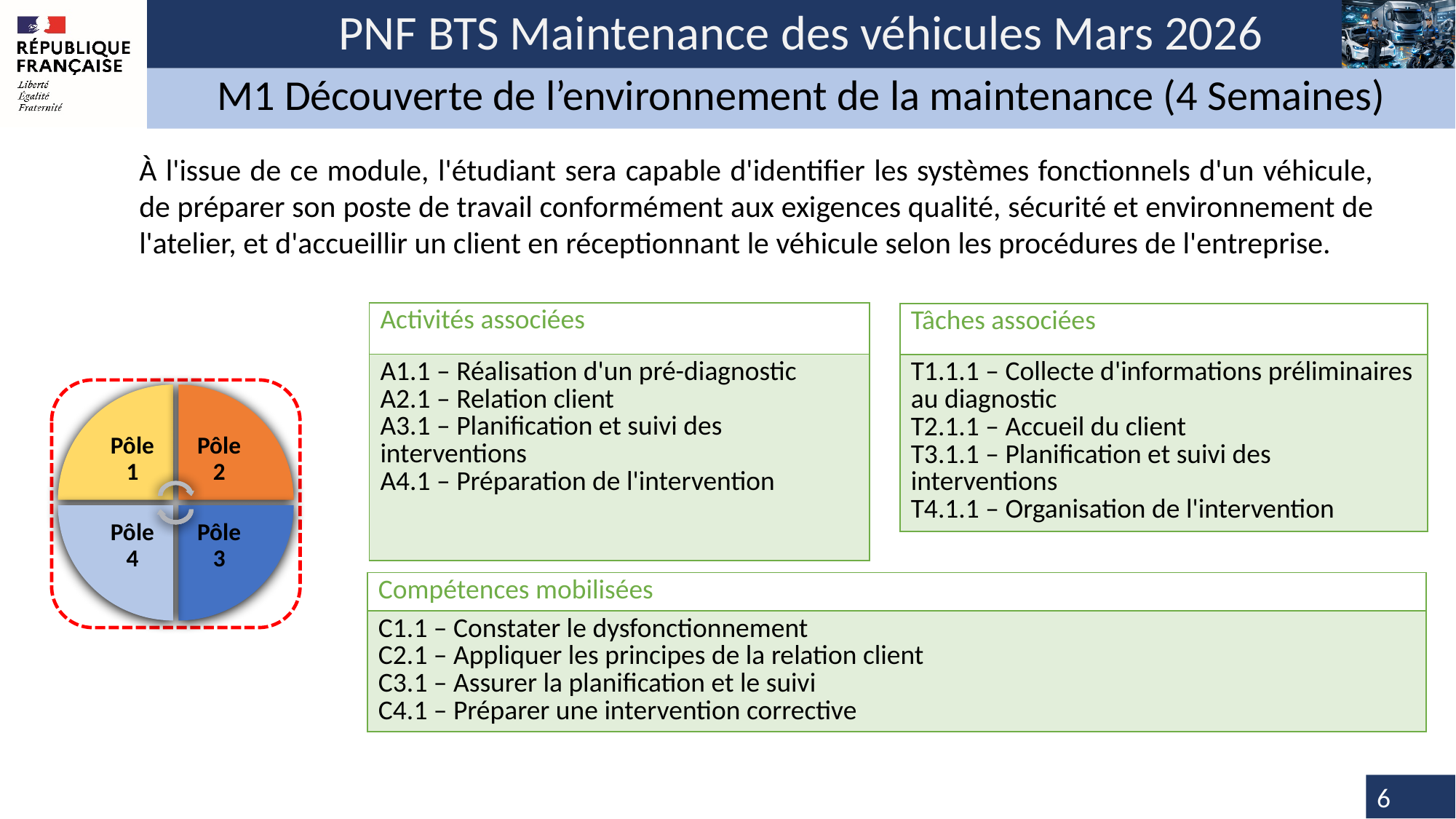

M1 Découverte de l’environnement de la maintenance (4 Semaines)

À l'issue de ce module, l'étudiant sera capable d'identifier les systèmes fonctionnels d'un véhicule, de préparer son poste de travail conformément aux exigences qualité, sécurité et environnement de l'atelier, et d'accueillir un client en réceptionnant le véhicule selon les procédures de l'entreprise.
| Activités associées |
| --- |
| A1.1 – Réalisation d'un pré-diagnostic A2.1 – Relation client A3.1 – Planification et suivi des interventions A4.1 – Préparation de l'intervention |
| Tâches associées |
| --- |
| T1.1.1 – Collecte d'informations préliminaires au diagnostic T2.1.1 – Accueil du client T3.1.1 – Planification et suivi des interventions T4.1.1 – Organisation de l'intervention |
Pôle 1
Pôle 2
Pôle 3
Pôle 4

| Compétences mobilisées |
| --- |
| C1.1 – Constater le dysfonctionnement C2.1 – Appliquer les principes de la relation client C3.1 – Assurer la planification et le suivi C4.1 – Préparer une intervention corrective |